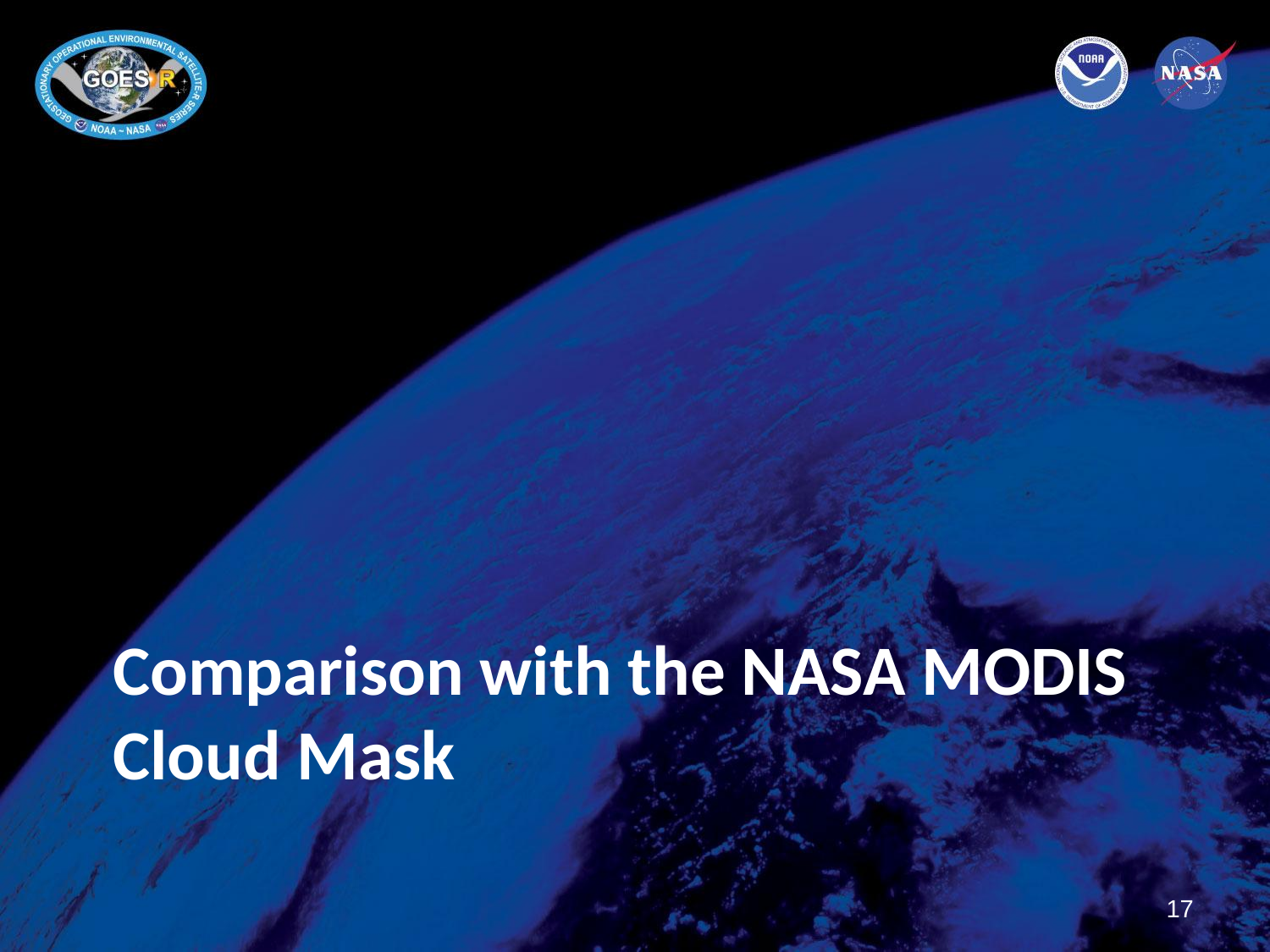

# Comparison with the NASA MODIS Cloud Mask
17